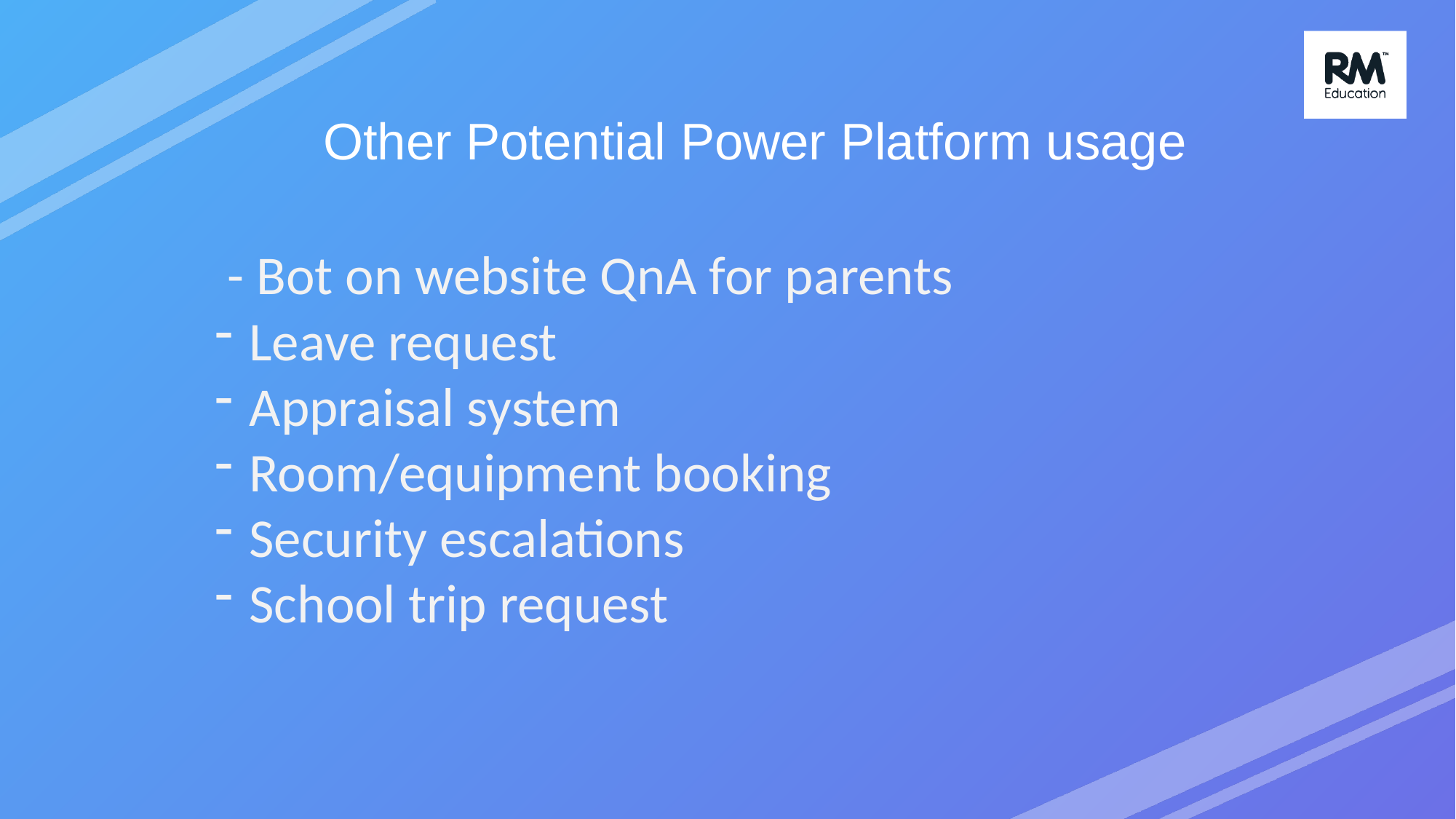

# Other Potential Power Platform usage
 - Bot on website QnA for parents
Leave request
Appraisal system
Room/equipment booking
Security escalations
School trip request